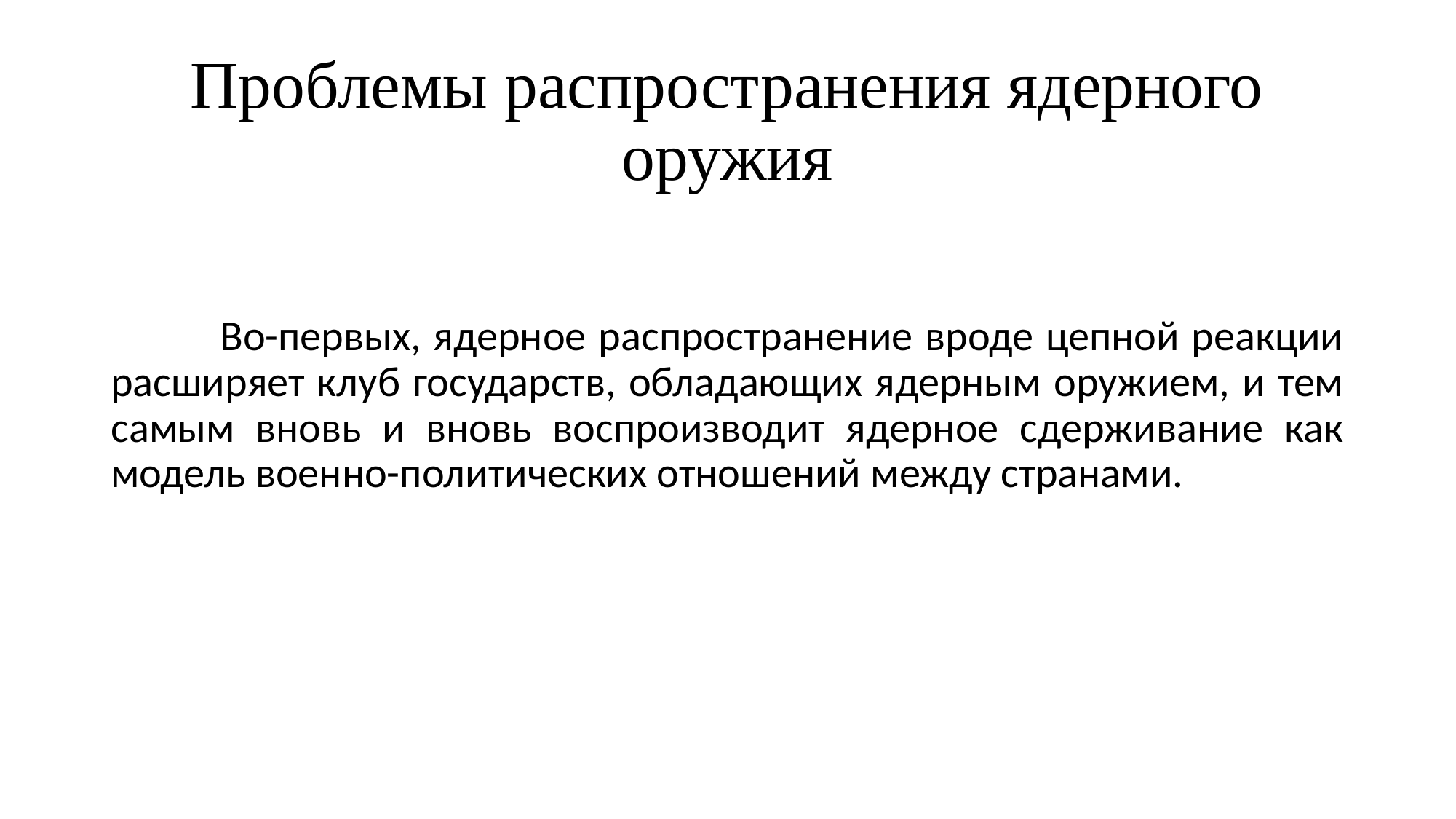

# Проблемы распространения ядерного оружия
	Во-первых, ядерное распространение вроде цепной реакции расширяет клуб государств, обладающих ядерным оружием, и тем самым вновь и вновь воспроизводит ядерное сдерживание как модель военно-политических отношений между странами.